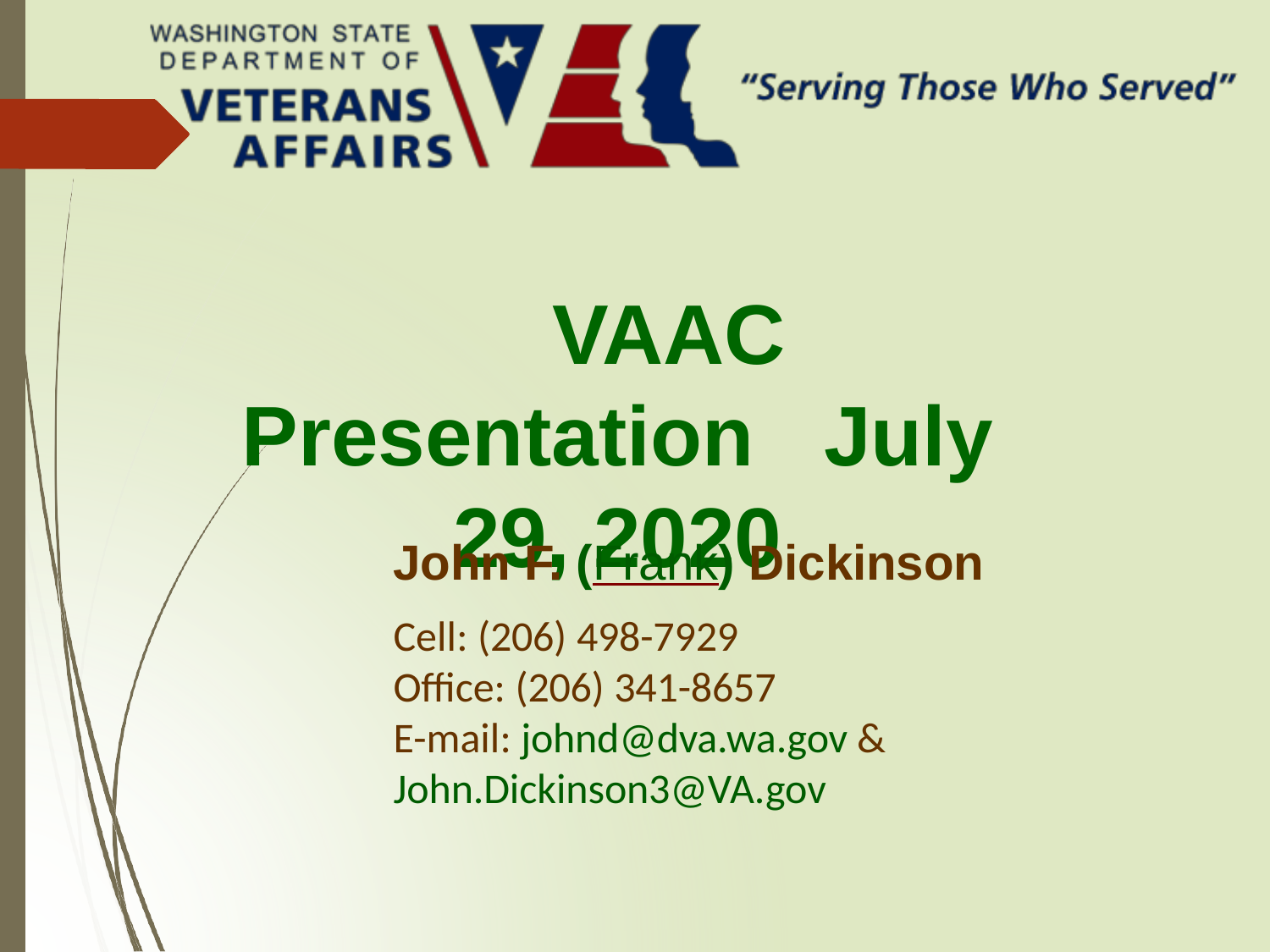

# VAAC Presentation   July 29, 2020
John F. (Frank) Dickinson

Cell: (206) 498-7929
Office: (206) 341-8657
E-mail: johnd@dva.wa.gov &  John.Dickinson3@VA.gov